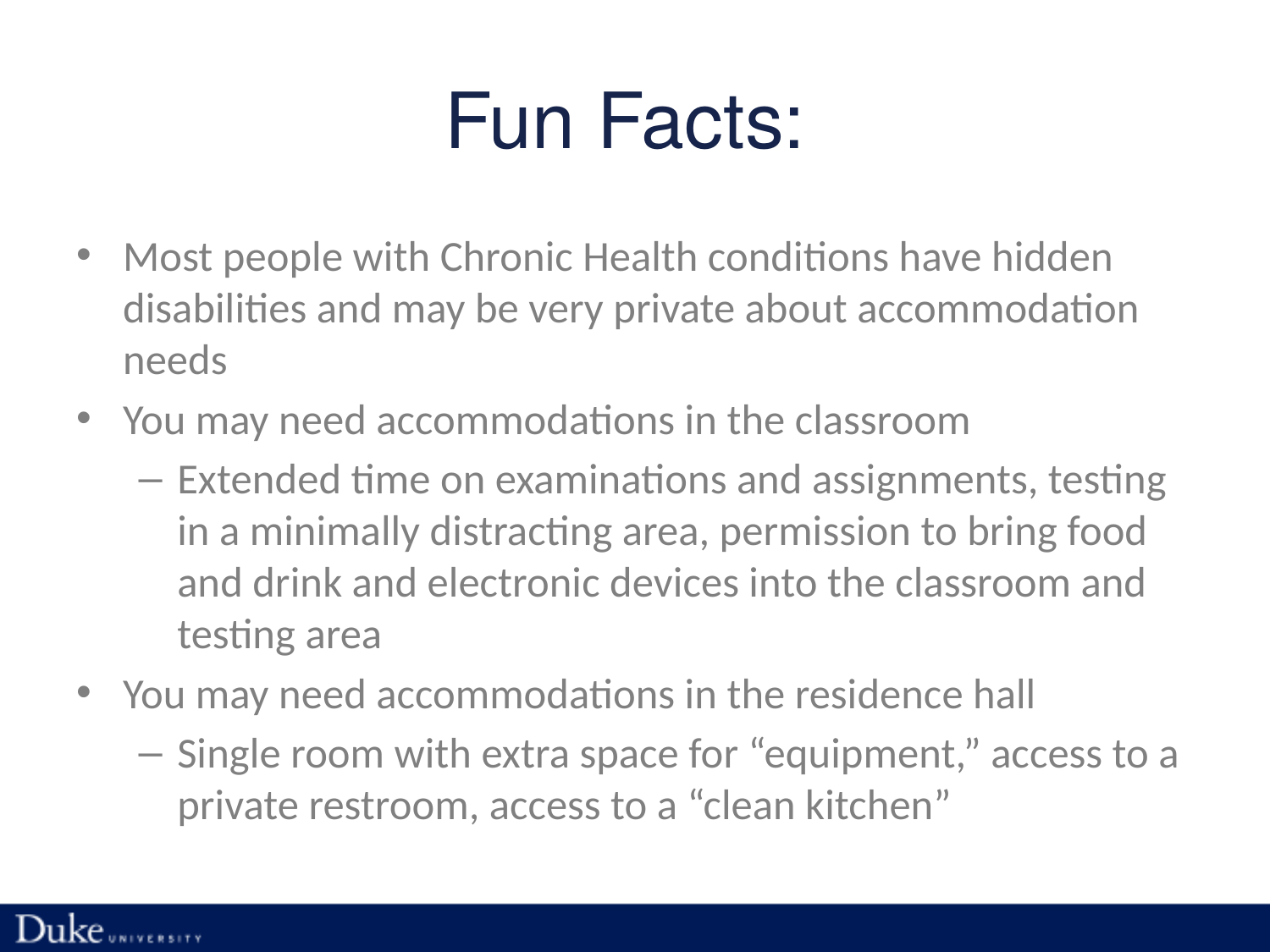

# Fun Facts:
Most people with Chronic Health conditions have hidden disabilities and may be very private about accommodation needs
You may need accommodations in the classroom
Extended time on examinations and assignments, testing in a minimally distracting area, permission to bring food and drink and electronic devices into the classroom and testing area
You may need accommodations in the residence hall
Single room with extra space for “equipment,” access to a private restroom, access to a “clean kitchen”